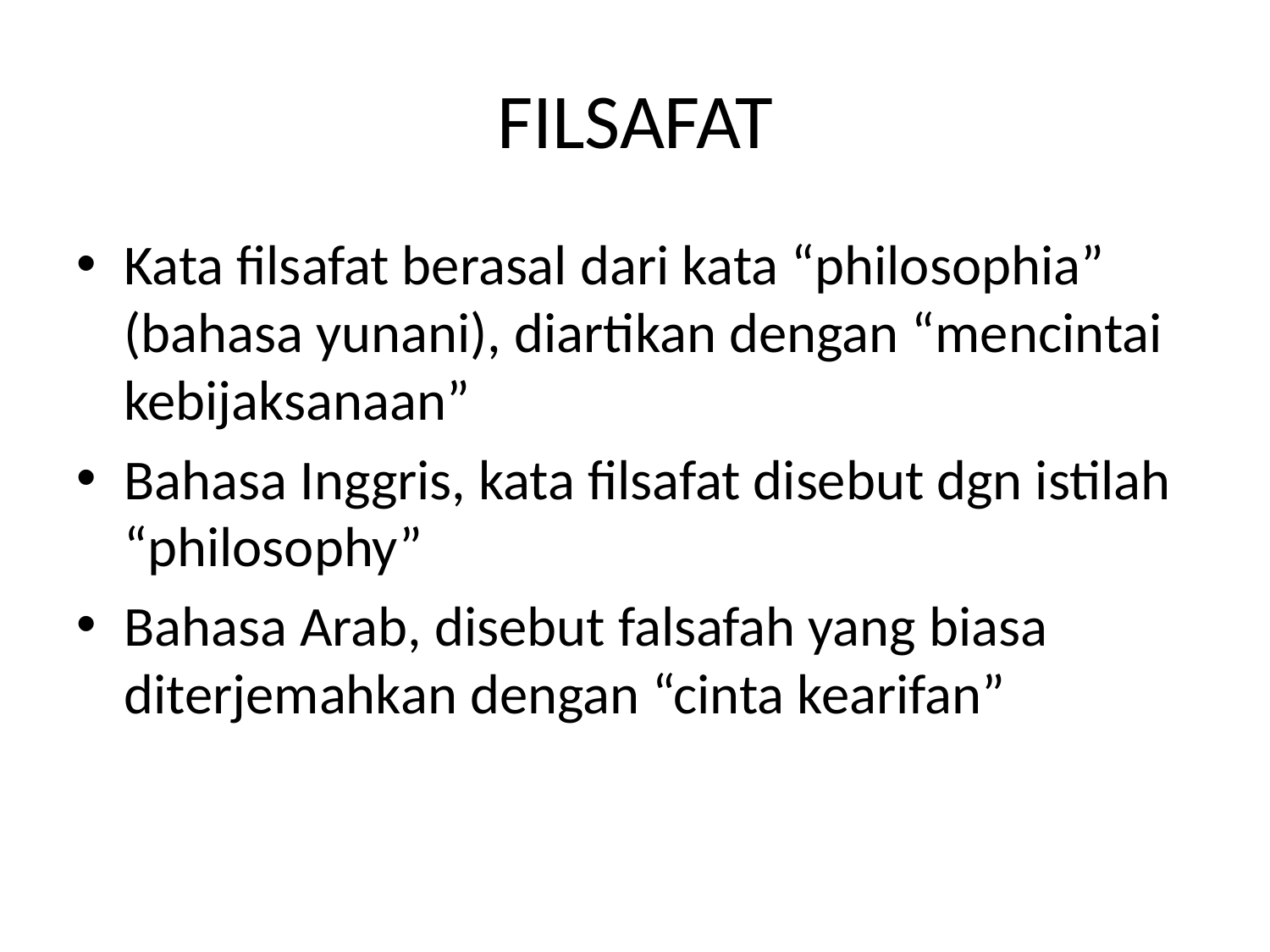

# FILSAFAT
Kata filsafat berasal dari kata “philosophia” (bahasa yunani), diartikan dengan “mencintai kebijaksanaan”
Bahasa Inggris, kata filsafat disebut dgn istilah “philosophy”
Bahasa Arab, disebut falsafah yang biasa diterjemahkan dengan “cinta kearifan”